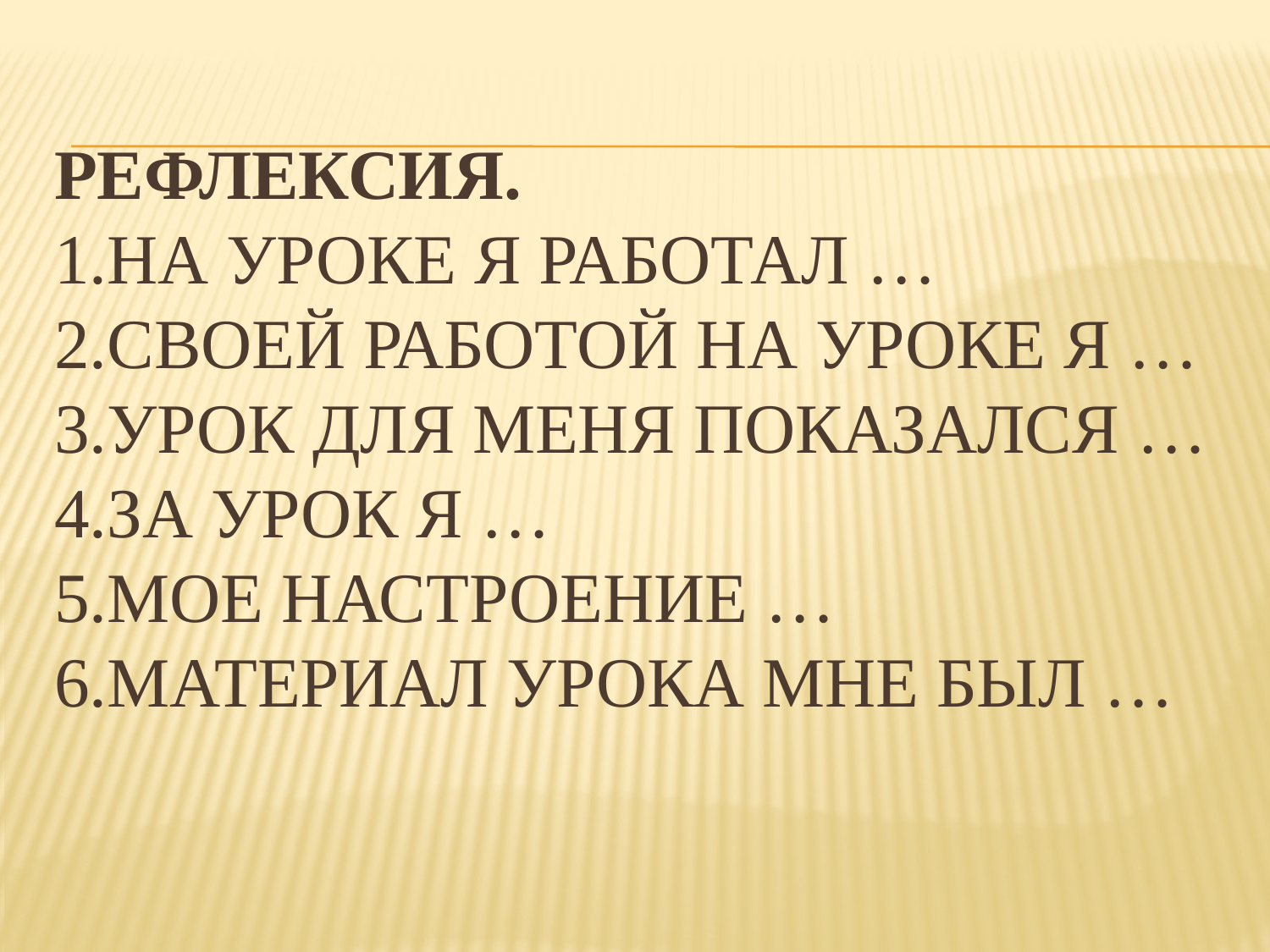

# Рефлексия. 1.На уроке я работал … 2.Своей работой на уроке я … 3.Урок для меня показался … 4.За урок я … 5.Мое настроение … 6.Материал урока мне был …